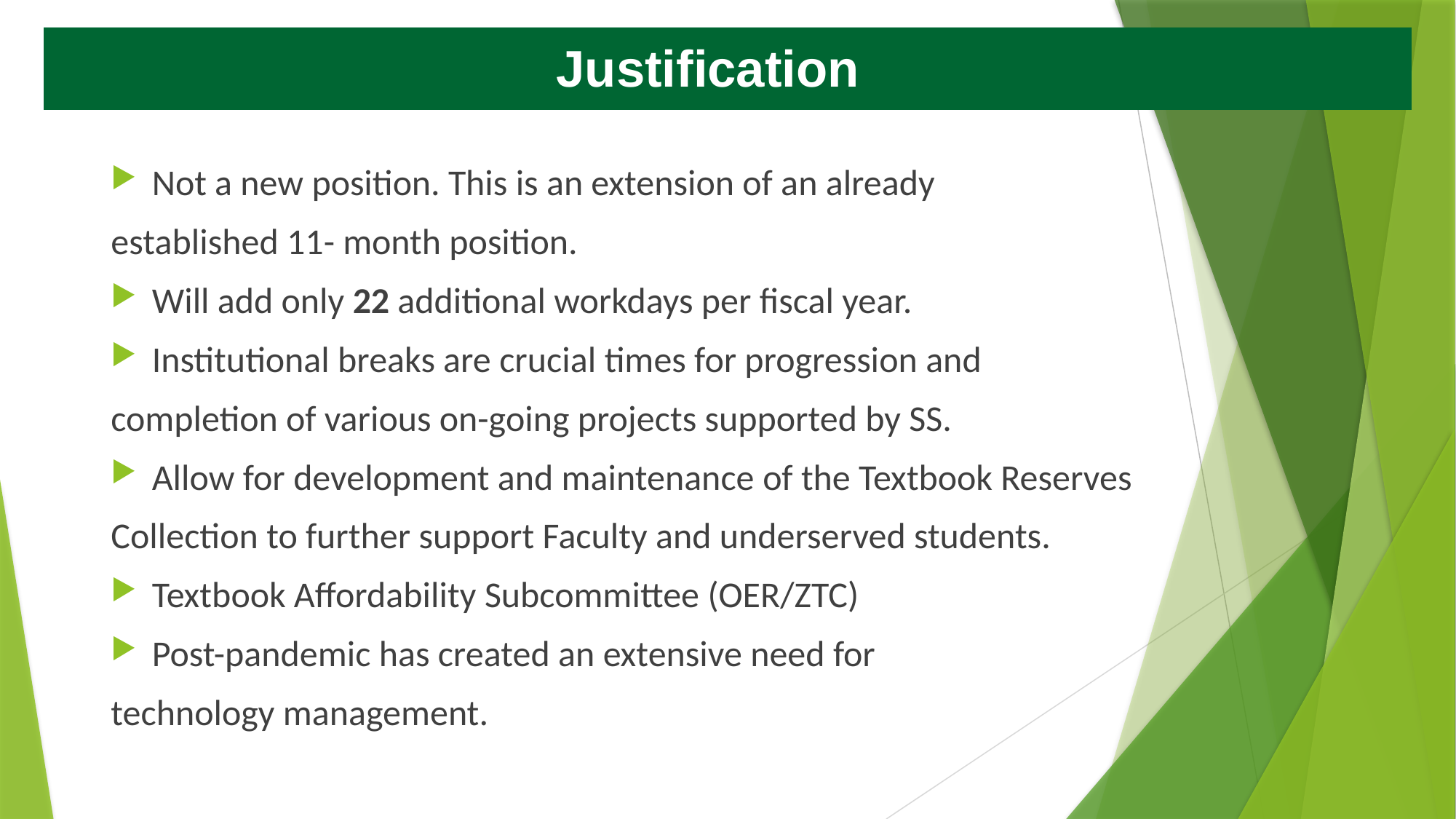

Justification
Not a new position. This is an extension of an already
established 11- month position.
Will add only 22 additional workdays per fiscal year.
Institutional breaks are crucial times for progression and
completion of various on-going projects supported by SS.
Allow for development and maintenance of the Textbook Reserves
Collection to further support Faculty and underserved students.
Textbook Affordability Subcommittee (OER/ZTC)
Post-pandemic has created an extensive need for
technology management.